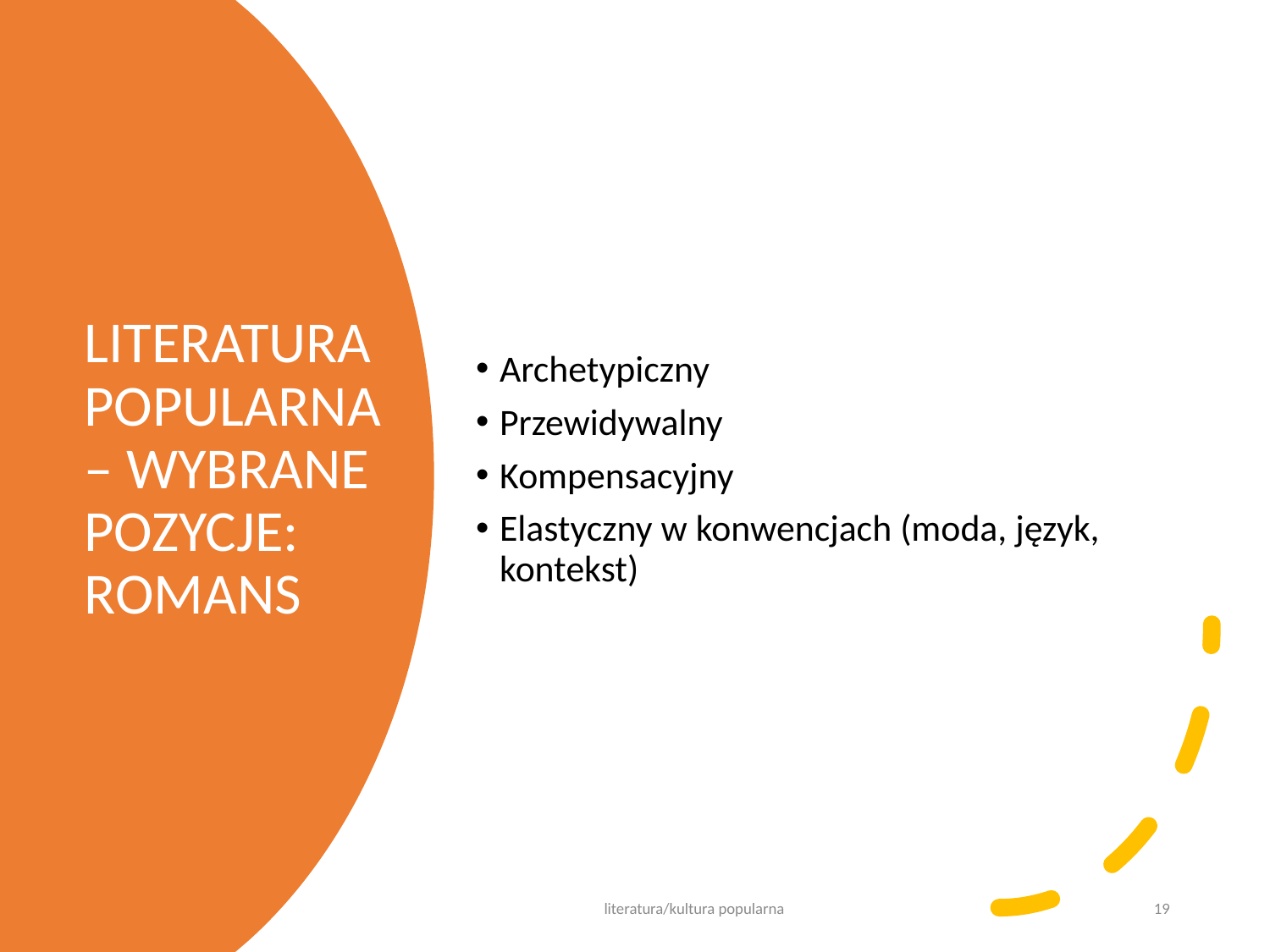

Archetypiczny
Przewidywalny
Kompensacyjny
Elastyczny w konwencjach (moda, język, kontekst)
# LITERATURA POPULARNA – WYBRANE POZYCJE: ROMANS

literatura/kultura popularna
19